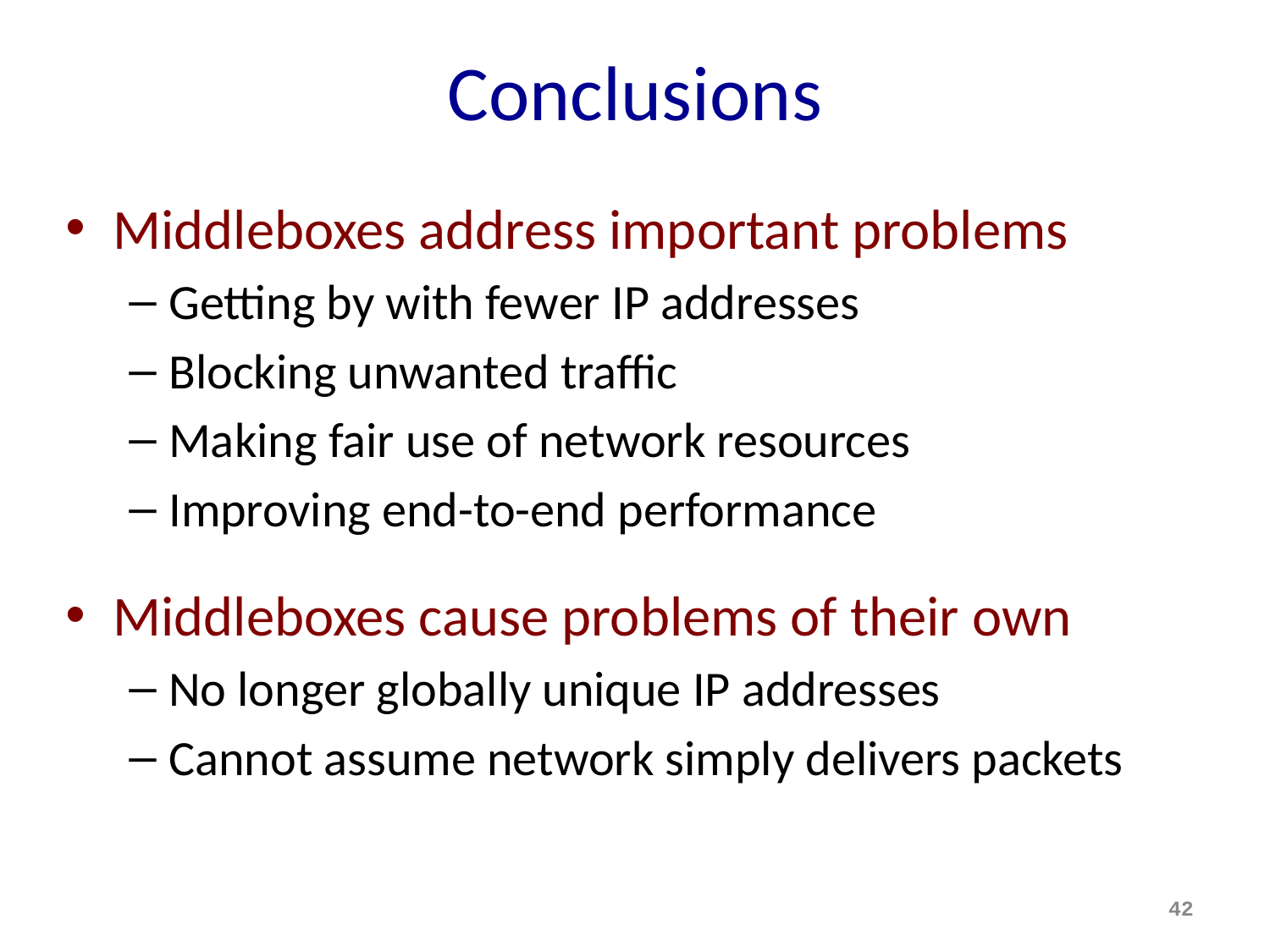

# Conclusions
Middleboxes address important problems
Getting by with fewer IP addresses
Blocking unwanted traffic
Making fair use of network resources
Improving end-to-end performance
Middleboxes cause problems of their own
No longer globally unique IP addresses
Cannot assume network simply delivers packets
42